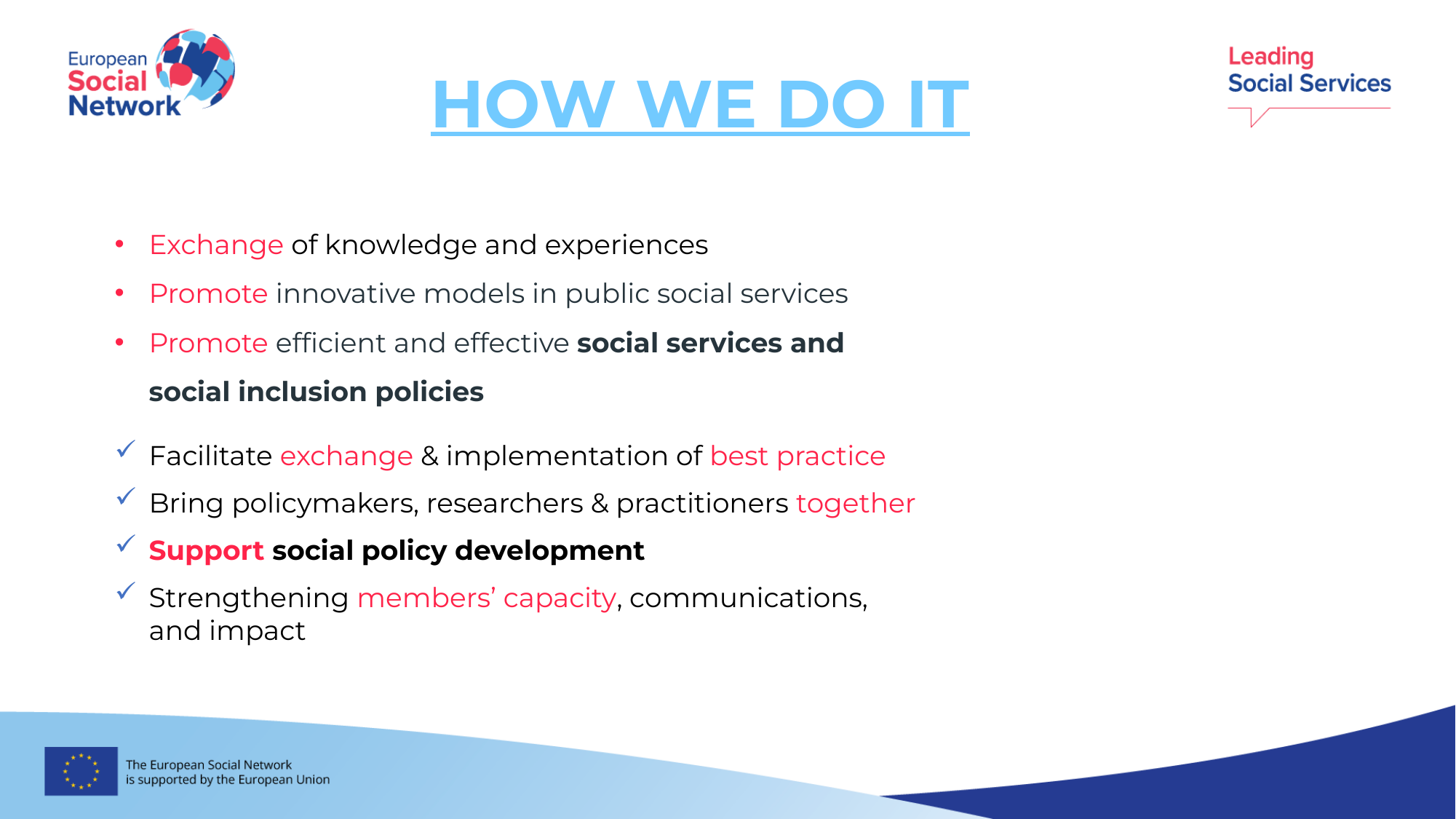

HOW WE DO IT
Exchange of knowledge and experiences
Promote innovative models in public social services
Promote efficient and effective social services and social inclusion policies
Facilitate exchange & implementation of best practice
Bring policymakers, researchers & practitioners together
Support social policy development
Strengthening members’ capacity, communications,
and impact